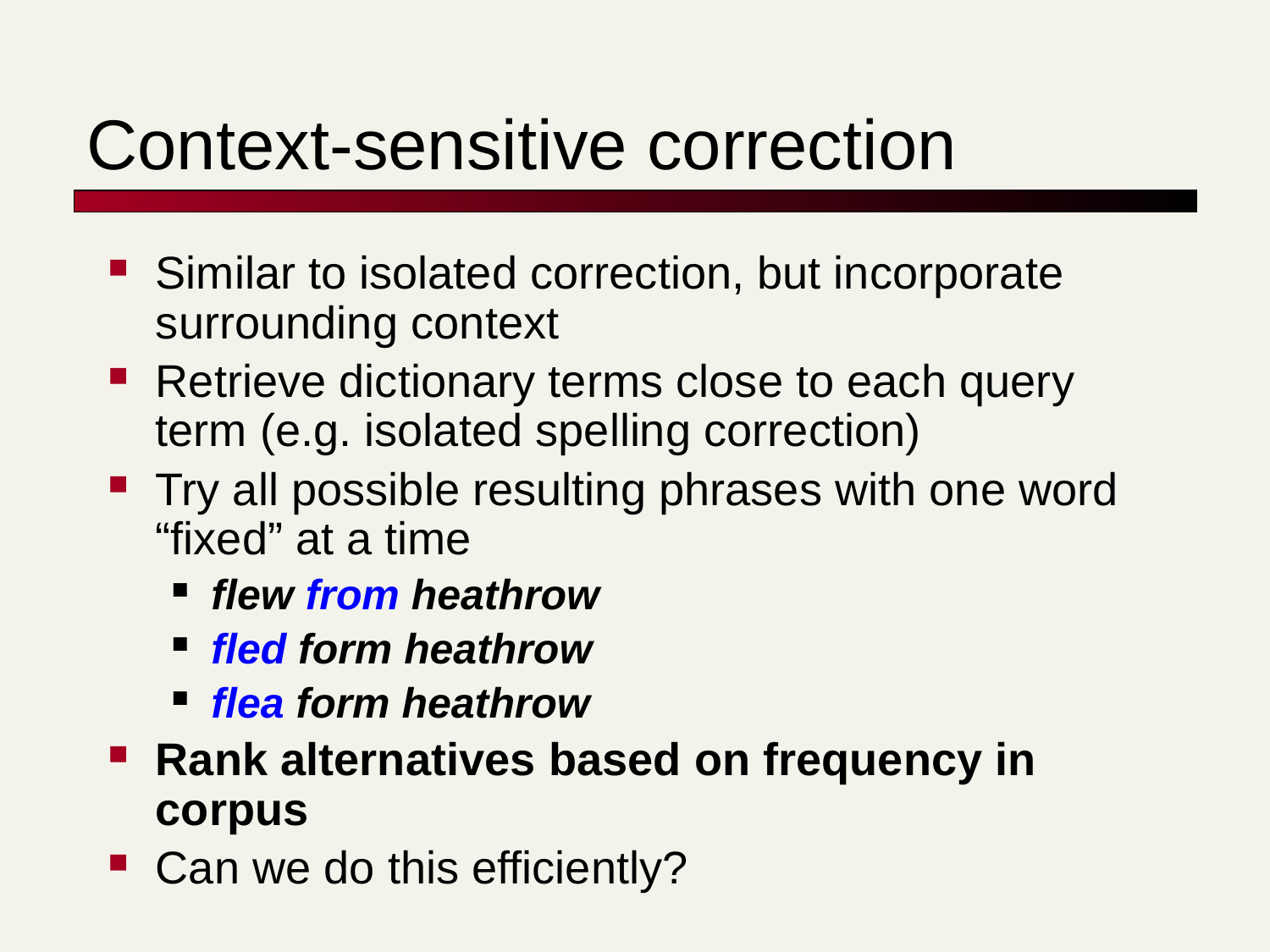

# Context-sensitive correction
Similar to isolated correction, but incorporate surrounding context
Retrieve dictionary terms close to each query term (e.g. isolated spelling correction)
Try all possible resulting phrases with one word “fixed” at a time
flew from heathrow
fled form heathrow
flea form heathrow
Rank alternatives based on frequency in corpus
Can we do this efficiently?